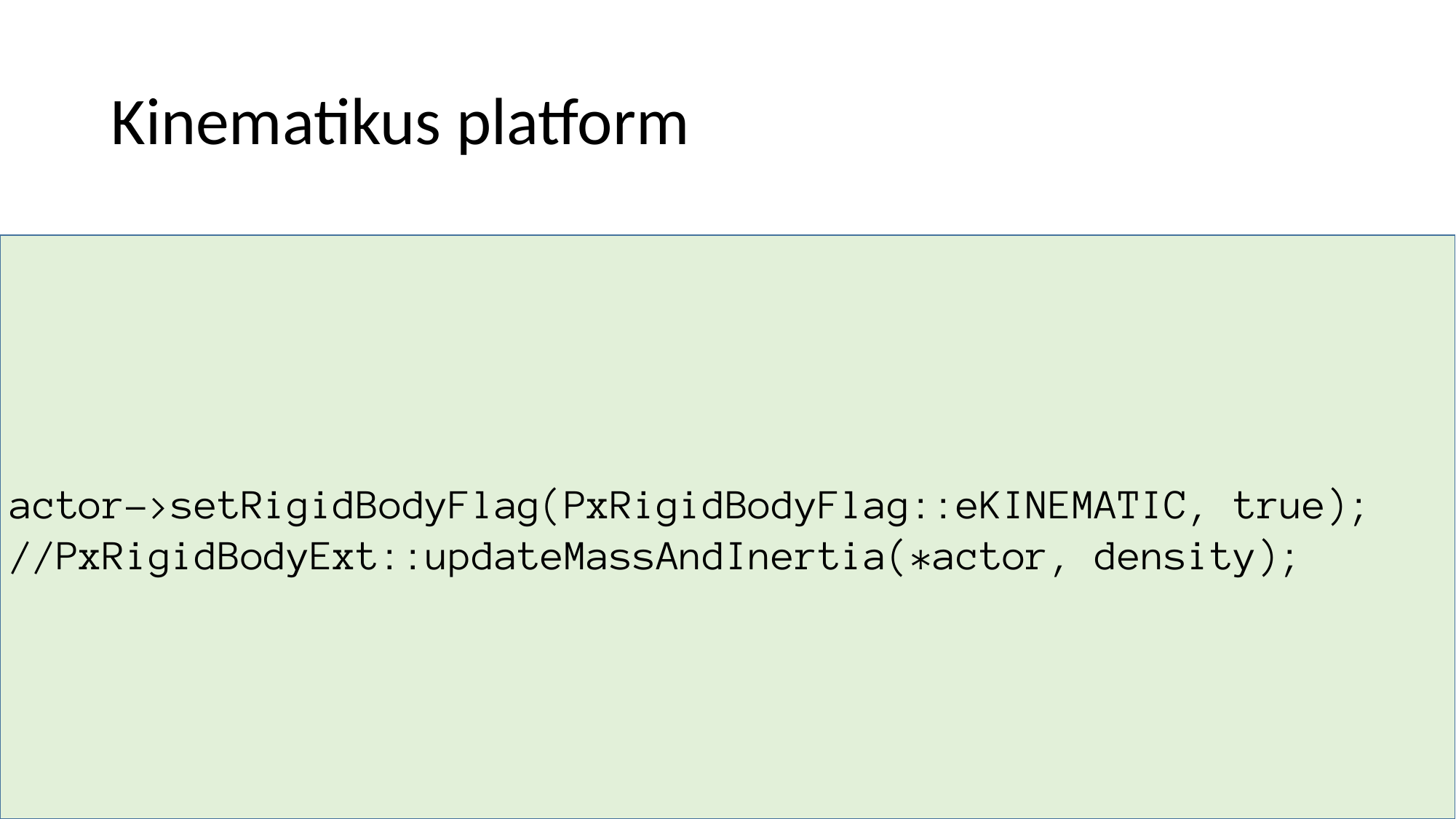

# Kinematikus platform
actor->setRigidBodyFlag(PxRigidBodyFlag::eKINEMATIC, true);
//PxRigidBodyExt::updateMassAndInertia(*actor, density);